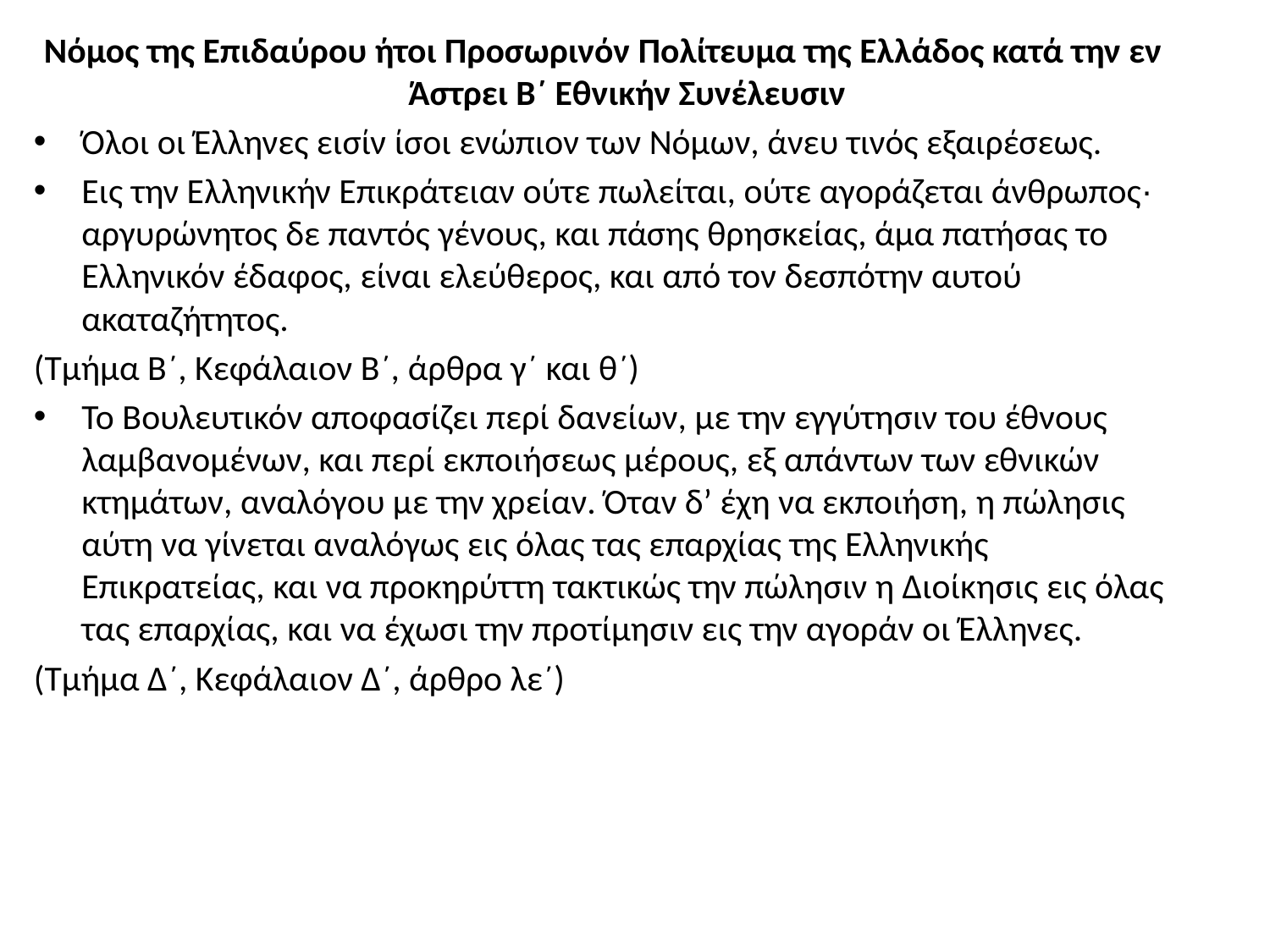

Νόμος της Επιδαύρου ήτοι Προσωρινόν Πολίτευμα της Ελλάδος κατά την εν Άστρει Β´ Εθνικήν Συνέλευσιν
Όλοι οι Έλληνες εισίν ίσοι ενώπιον των Νόμων, άνευ τινός εξαιρέσεως.
Εις την Ελληνικήν Επικράτειαν ούτε πωλείται, ούτε αγοράζεται άνθρωπος∙ αργυρώνητος δε παντός γένους, και πάσης θρησκείας, άμα πατήσας το Ελληνικόν έδαφος, είναι ελεύθερος, και από τον δεσπότην αυτού ακαταζήτητος.
(Τμήμα Β´, Κεφάλαιον Β´, άρθρα γ´ και θ´)
Το Βουλευτικόν αποφασίζει περί δανείων, με την εγγύτησιν του έθνους λαμβανομένων, και περί εκποιήσεως μέρους, εξ απάντων των εθνικών κτημάτων, αναλόγου με την χρείαν. Όταν δ’ έχη να εκποιήση, η πώλησις αύτη να γίνεται αναλόγως εις όλας τας επαρχίας της Ελληνικής Επικρατείας, και να προκηρύττη τακτικώς την πώλησιν η Διοίκησις εις όλας τας επαρχίας, και να έχωσι την προτίμησιν εις την αγοράν οι Έλληνες.
(Τμήμα Δ´, Κεφάλαιον Δ´, άρθρο λε´)